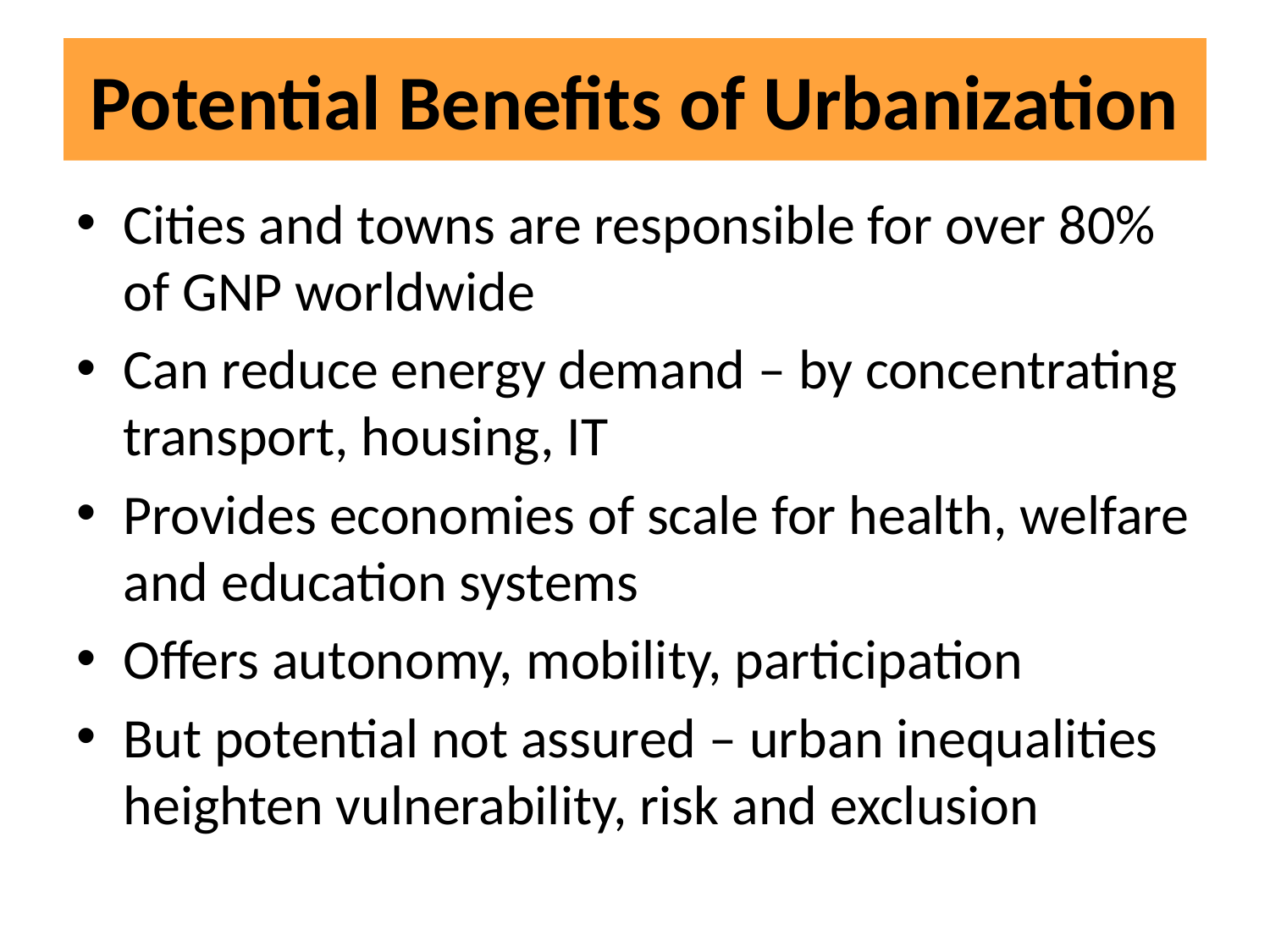

# Potential Benefits of Urbanization
Cities and towns are responsible for over 80% of GNP worldwide
Can reduce energy demand – by concentrating transport, housing, IT
Provides economies of scale for health, welfare and education systems
Offers autonomy, mobility, participation
But potential not assured – urban inequalities heighten vulnerability, risk and exclusion